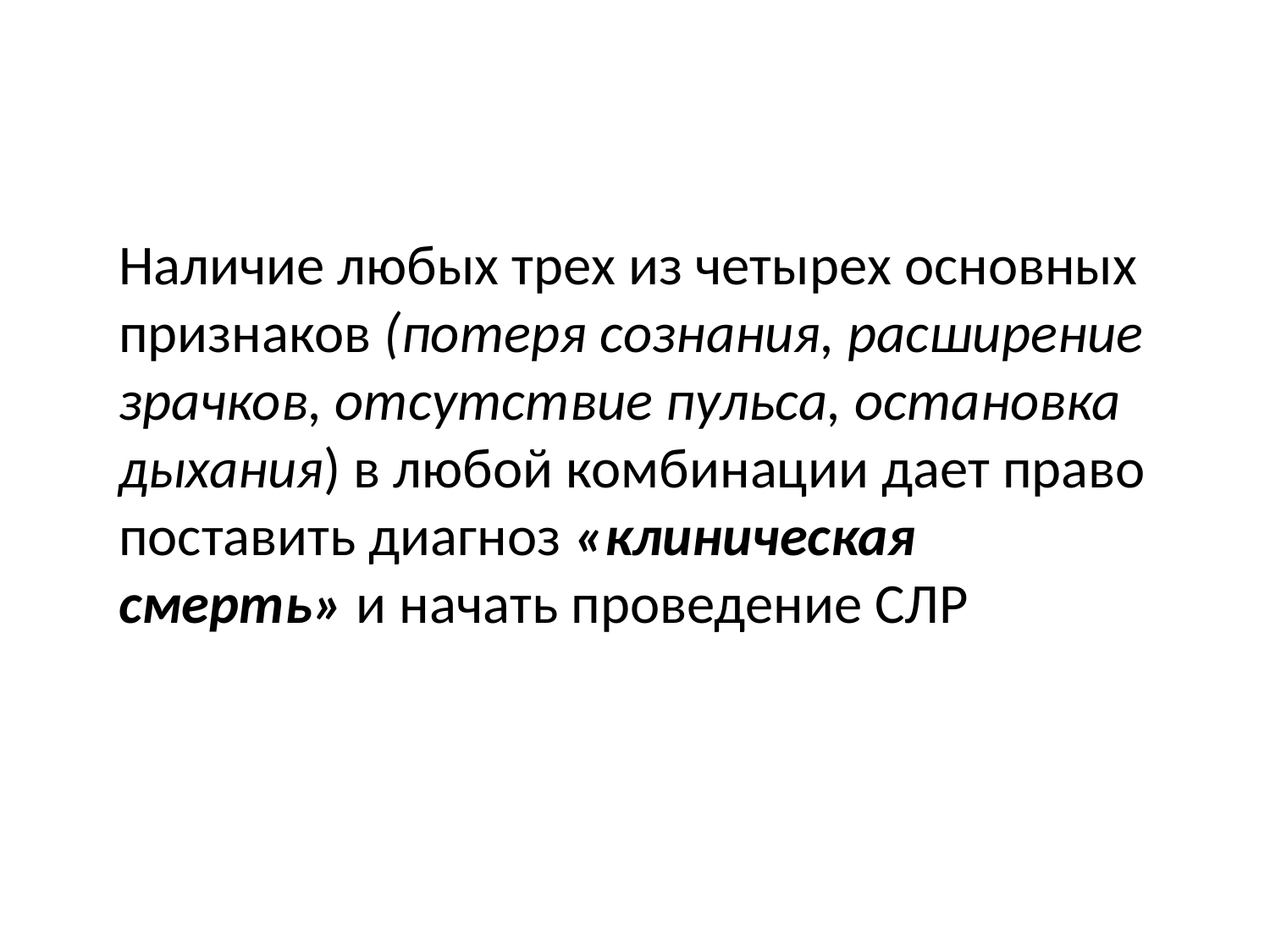

Наличие любых трех из четырех основных признаков (потеря сознания, расширение зрачков, отсутствие пульса, остановка дыхания) в любой комбинации дает право поставить диагноз «клиническая смерть» и начать проведение СЛР